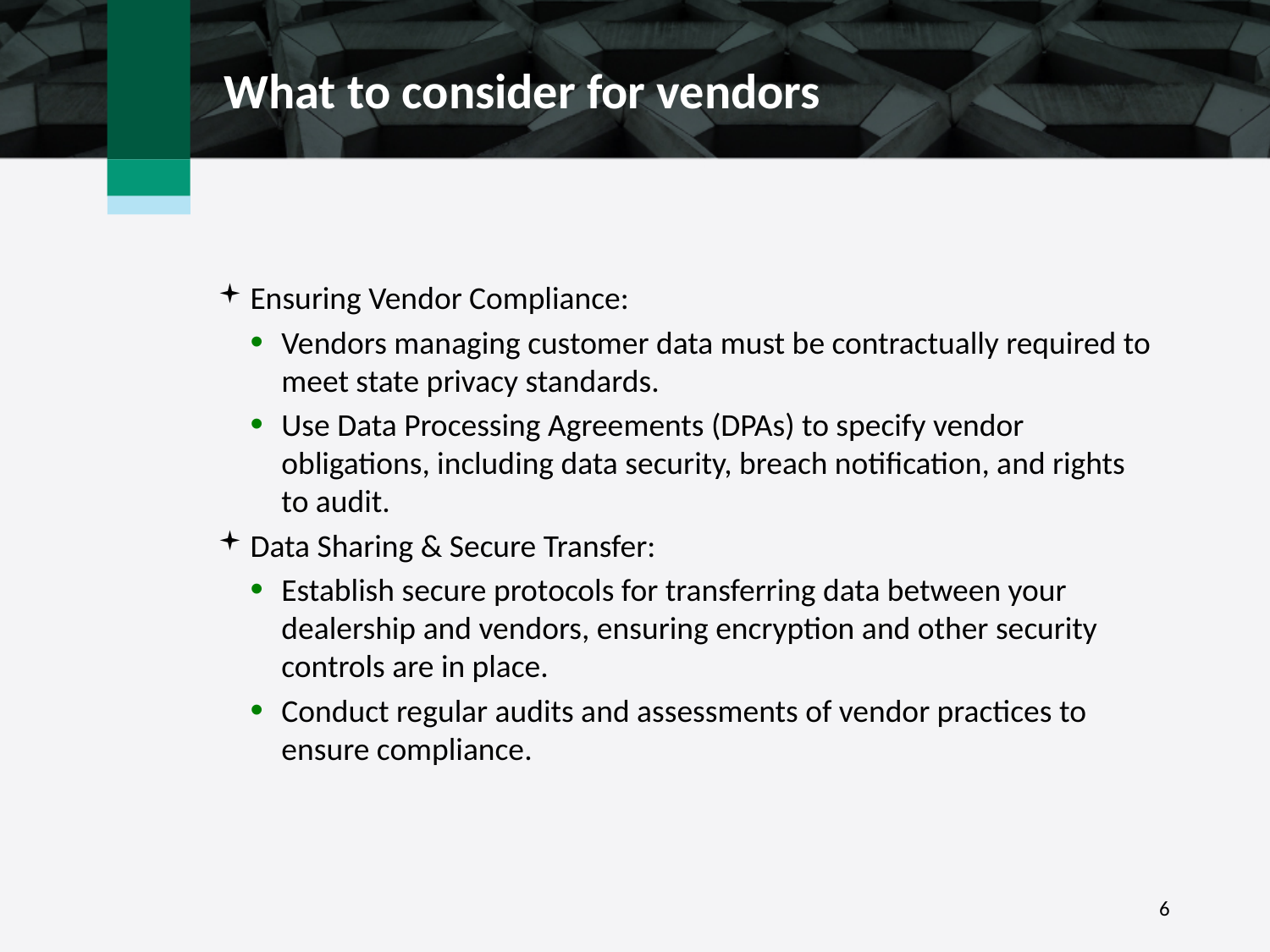

What to consider for vendors
Ensuring Vendor Compliance:
Vendors managing customer data must be contractually required to meet state privacy standards.
Use Data Processing Agreements (DPAs) to specify vendor obligations, including data security, breach notification, and rights to audit.
Data Sharing & Secure Transfer:
Establish secure protocols for transferring data between your dealership and vendors, ensuring encryption and other security controls are in place.
Conduct regular audits and assessments of vendor practices to ensure compliance.
6